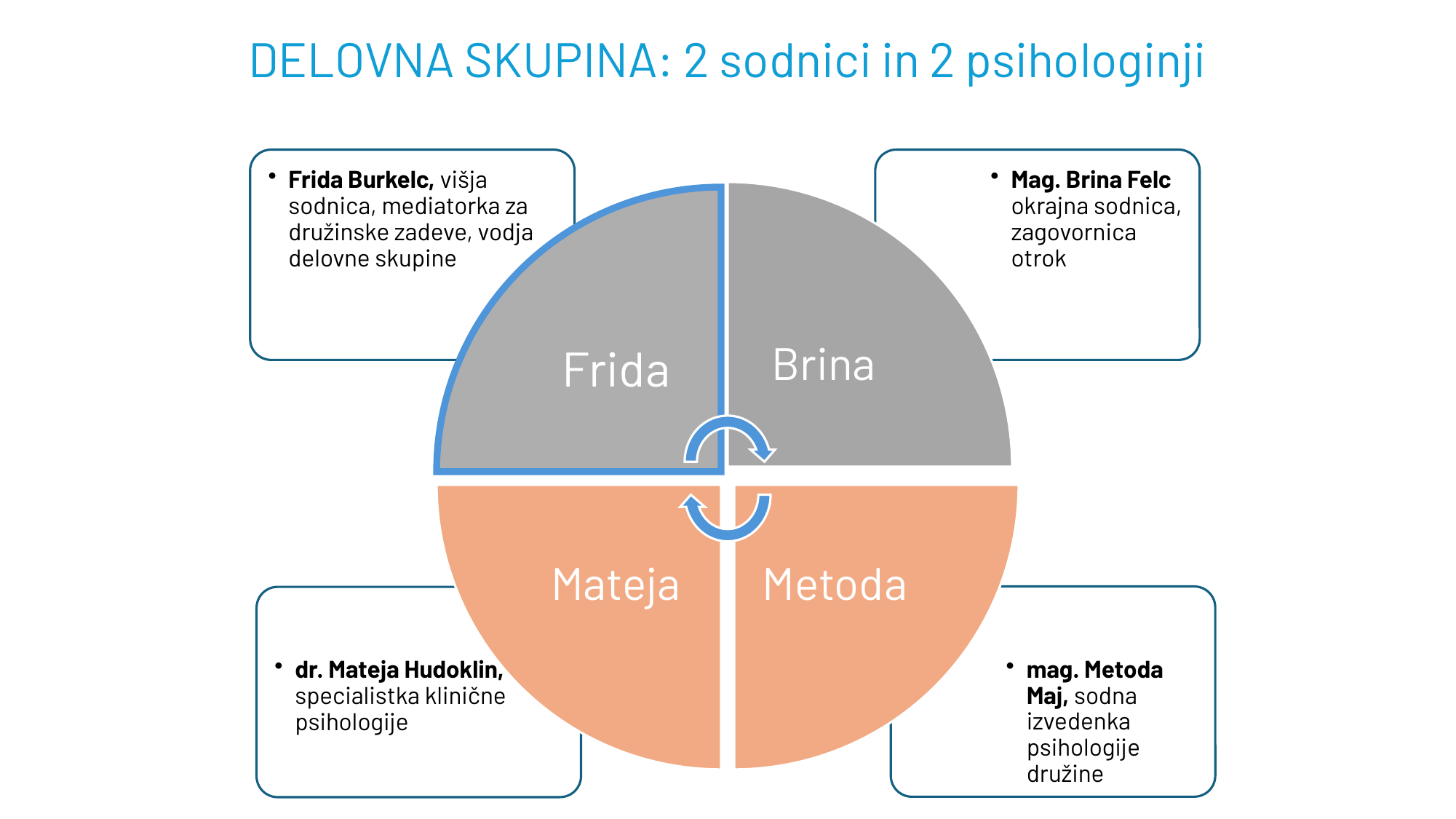

# DELOVNA SKUPINA: 2 sodnici in 2 psihologinji
mag. Metoda Maj, sodna izvedenka psihologije družine
dr. Mateja Hudoklin, specialistka klinične psihologije
Mag. Brina Felc okrajna sodnica, zagovornica otrok
Frida Burkelc, višja sodnica, mediatorka za družinske zadeve, vodja delovne skupine
Frida
 Brina
Metoda
Mateja